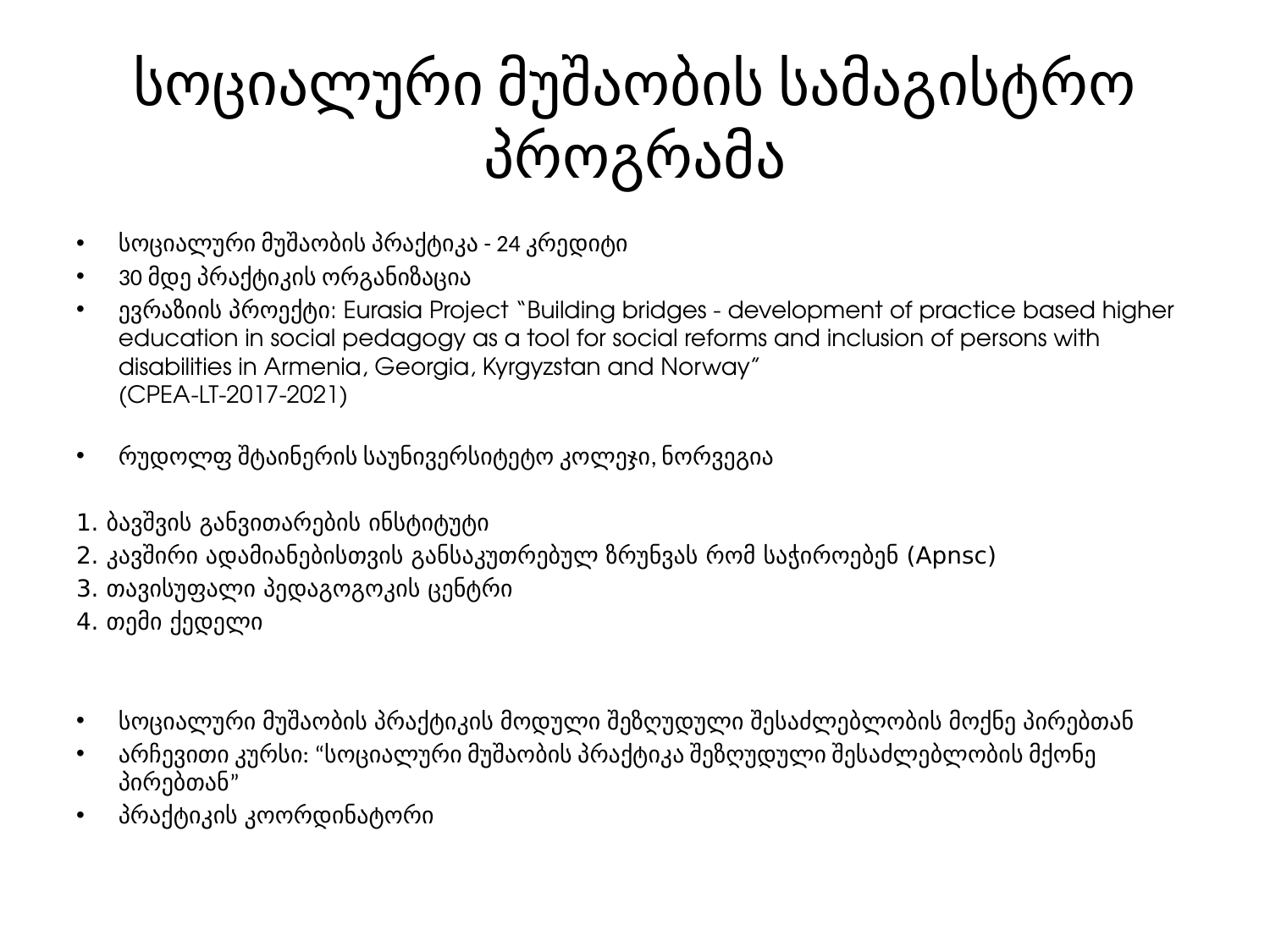

# სოციალური მუშაობის სამაგისტრო პროგრამა
სოციალური მუშაობის პრაქტიკა - 24 კრედიტი
30 მდე პრაქტიკის ორგანიზაცია
ევრაზიის პროექტი: Eurasia Project “Building bridges - development of practice based higher education in social pedagogy as a tool for social reforms and inclusion of persons with disabilities in Armenia, Georgia, Kyrgyzstan and Norway”
(CPEA-LT-2017-2021)
რუდოლფ შტაინერის საუნივერსიტეტო კოლეჯი, ნორვეგია

1. ბავშვის განვითარების ინსტიტუტი
2. კავშირი ადამიანებისთვის განსაკუთრებულ ზრუნვას რომ საჭიროებენ (Apnsc)
3. თავისუფალი პედაგოგოკის ცენტრი
4. თემი ქედელი

სოციალური მუშაობის პრაქტიკის მოდული შეზღუდული შესაძლებლობის მოქნე პირებთან
არჩევითი კურსი: “სოციალური მუშაობის პრაქტიკა შეზღუდული შესაძლებლობის მქონე პირებთან”
პრაქტიკის კოორდინატორი